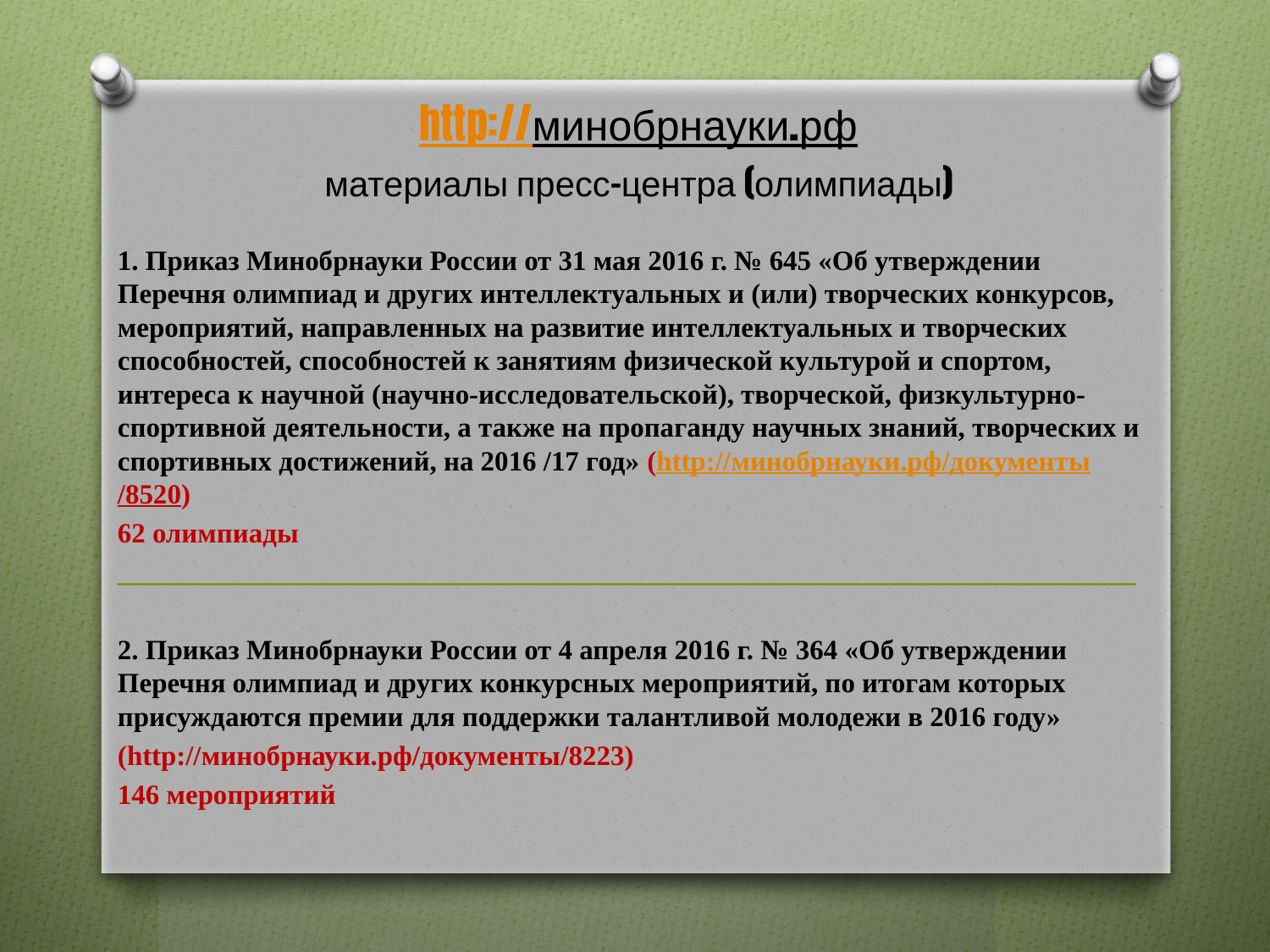

# http://минобрнауки.рф материалы пресс-центра (олимпиады)
1. Приказ Минобрнауки России от 31 мая 2016 г. № 645 «Об утверждении  Перечня олимпиад и других интеллектуальных и (или) творческих конкурсов, мероприятий, направленных на развитие интеллектуальных и творческих способностей, способностей к занятиям физической культурой и спортом, интереса к научной (научно-исследовательской), творческой, физкультурно-спортивной деятельности, а также на пропаганду научных знаний, творческих и спортивных достижений, на 2016 /17 год» (http://минобрнауки.рф/документы/8520)
62 олимпиады
_________________________________________________________________________

2. Приказ Минобрнауки России от 4 апреля 2016 г. № 364 «Об утверждении  Перечня олимпиад и других конкурсных мероприятий, по итогам которых присуждаются премии для поддержки талантливой молодежи в 2016 году»
(http://минобрнауки.рф/документы/8223)
146 мероприятий